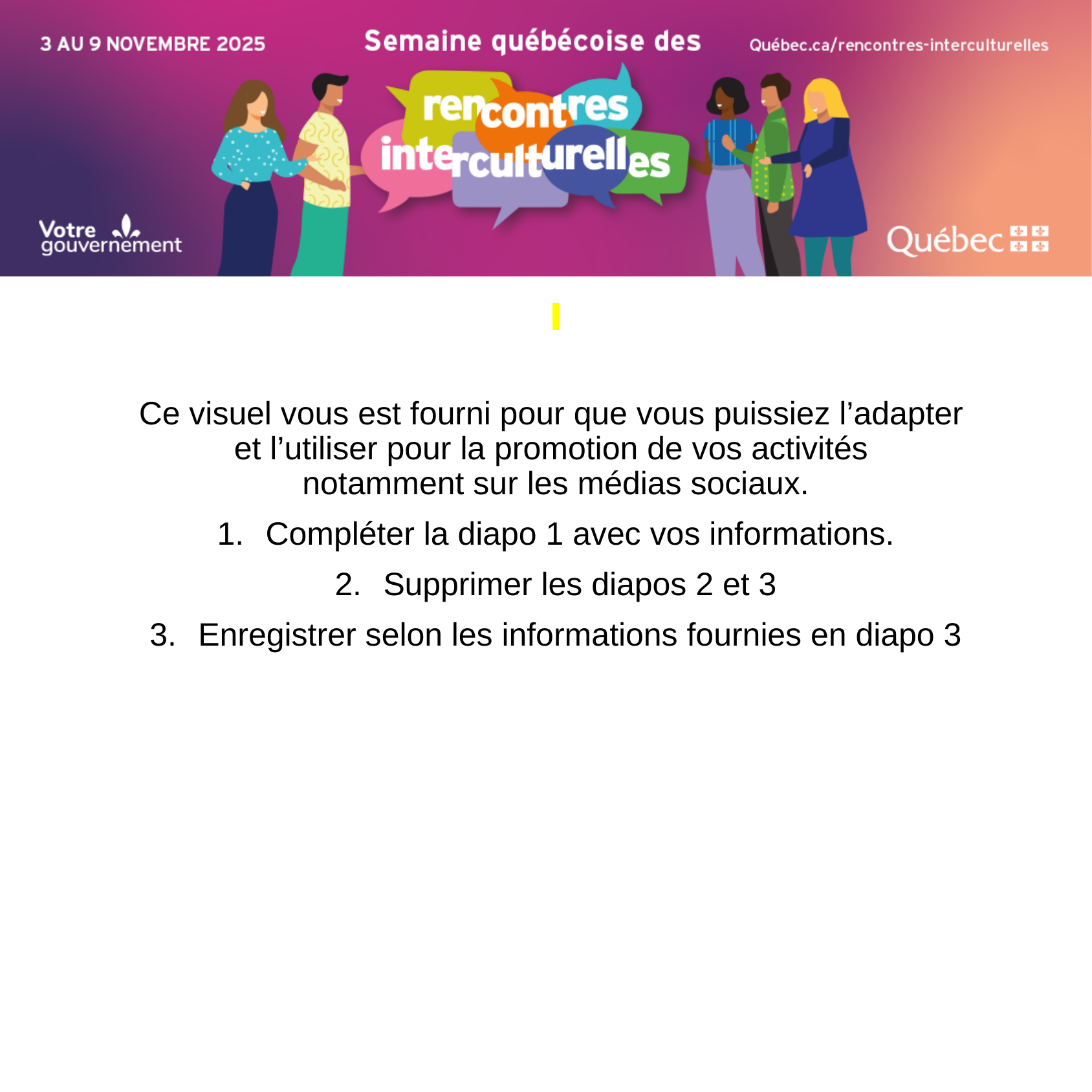

Ce visuel vous est fourni pour que vous puissiez l’adapter
et l’utiliser pour la promotion de vos activités
notamment sur les médias sociaux.
Compléter la diapo 1 avec vos informations.
Supprimer les diapos 2 et 3
Enregistrer selon les informations fournies en diapo 3